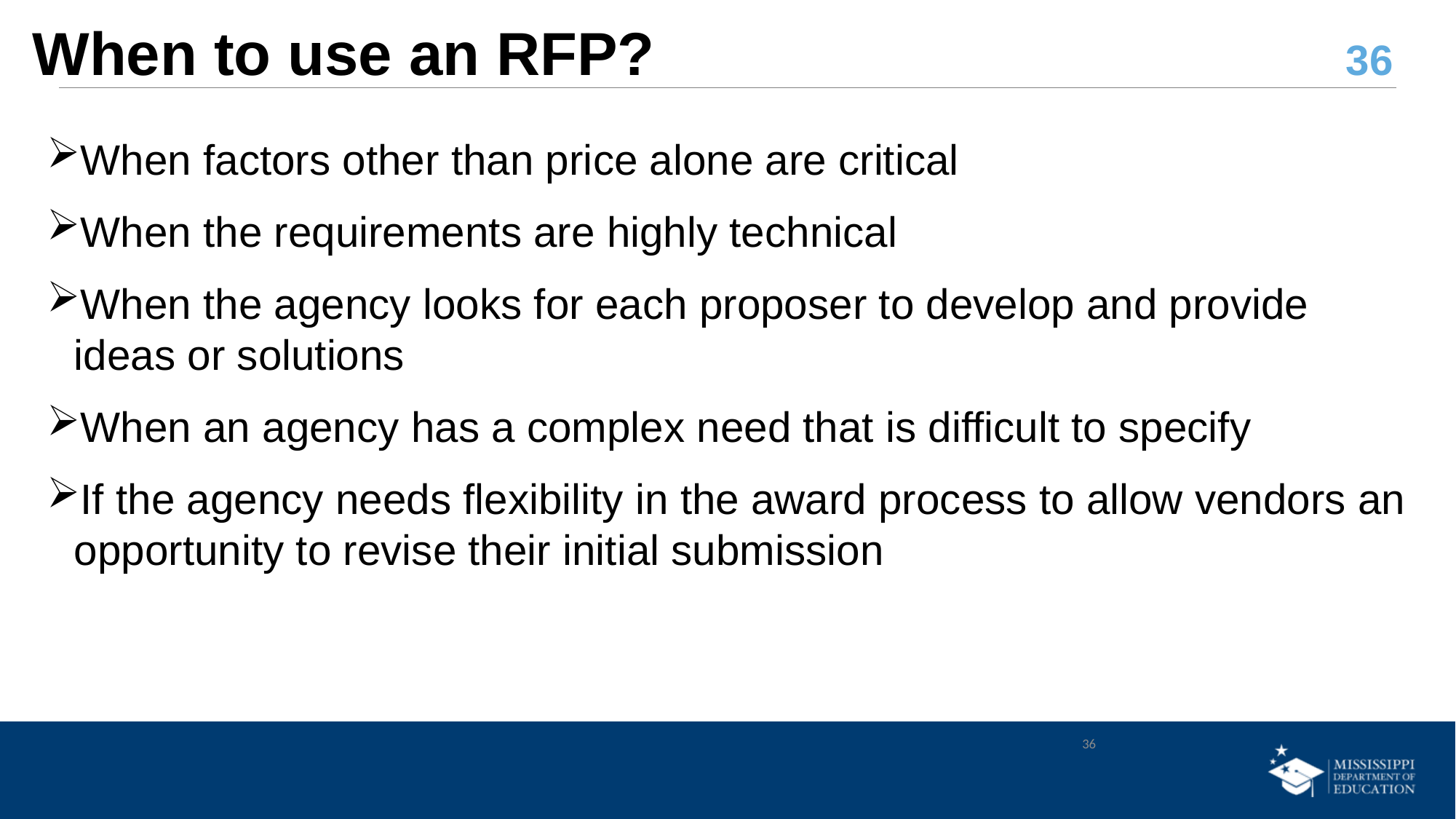

# When to use an RFP?
When factors other than price alone are critical
When the requirements are highly technical
When the agency looks for each proposer to develop and provide ideas or solutions
When an agency has a complex need that is difficult to specify
If the agency needs flexibility in the award process to allow vendors an opportunity to revise their initial submission
36